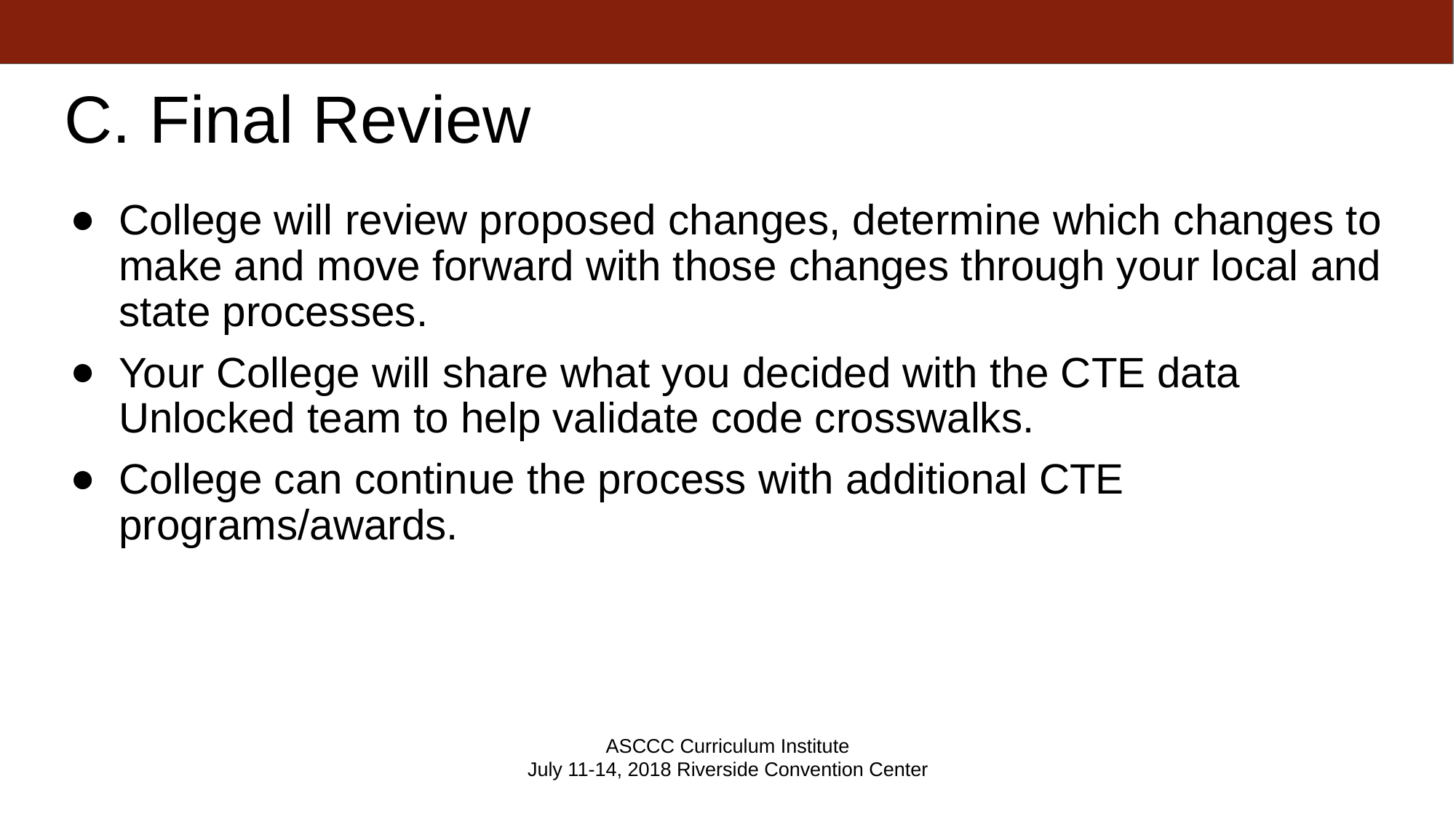

# C. Final Review

College will review proposed changes, determine which changes to make and move forward with those changes through your local and state processes.
Your College will share what you decided with the CTE data Unlocked team to help validate code crosswalks.
College can continue the process with additional CTE programs/awards.
ASCCC Curriculum Institute
July 11-14, 2018 Riverside Convention Center